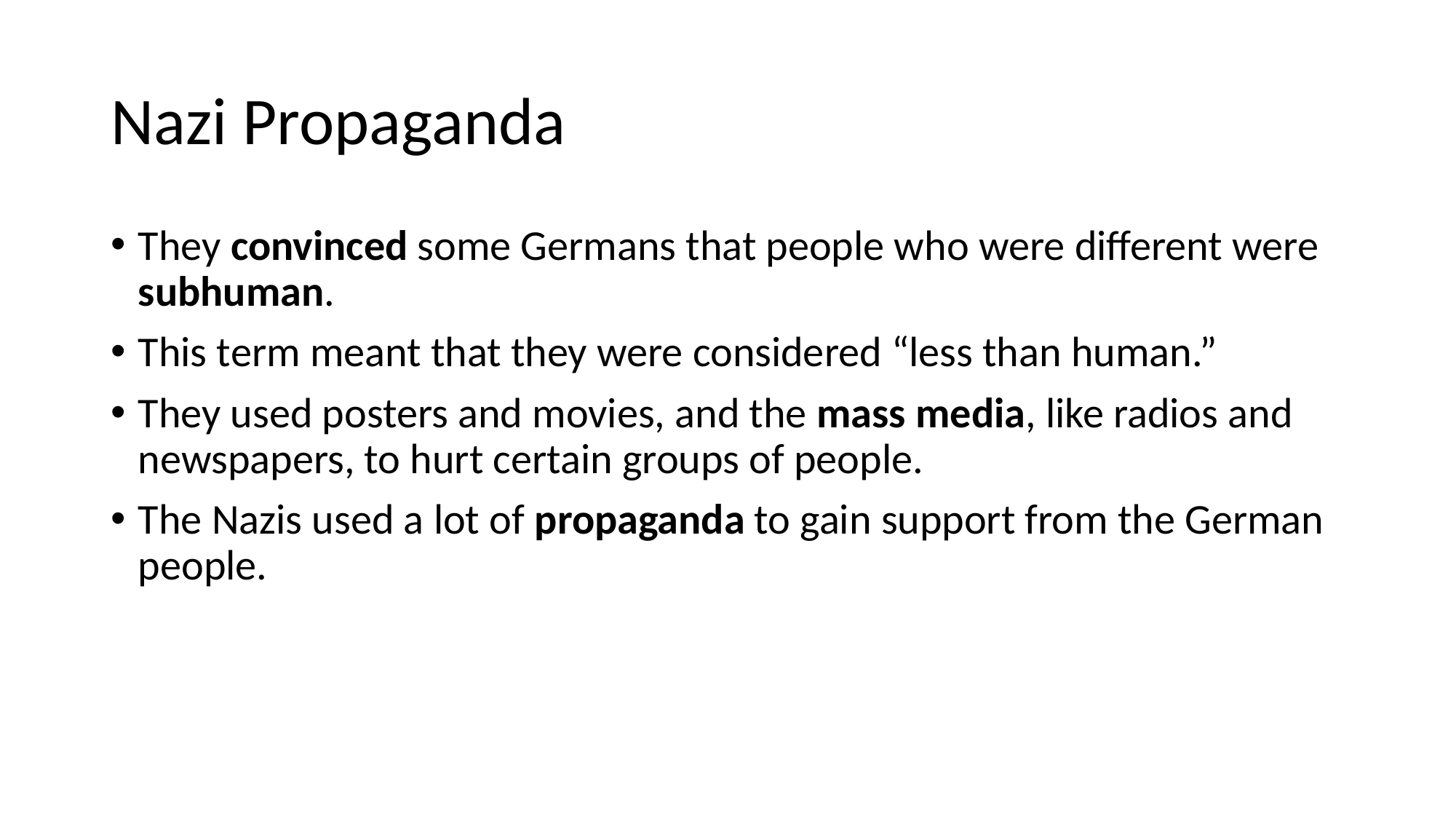

# Nazi Propaganda
They convinced some Germans that people who were different were subhuman.
This term meant that they were considered “less than human.”
They used posters and movies, and the mass media, like radios and newspapers, to hurt certain groups of people.
The Nazis used a lot of propaganda to gain support from the German people.